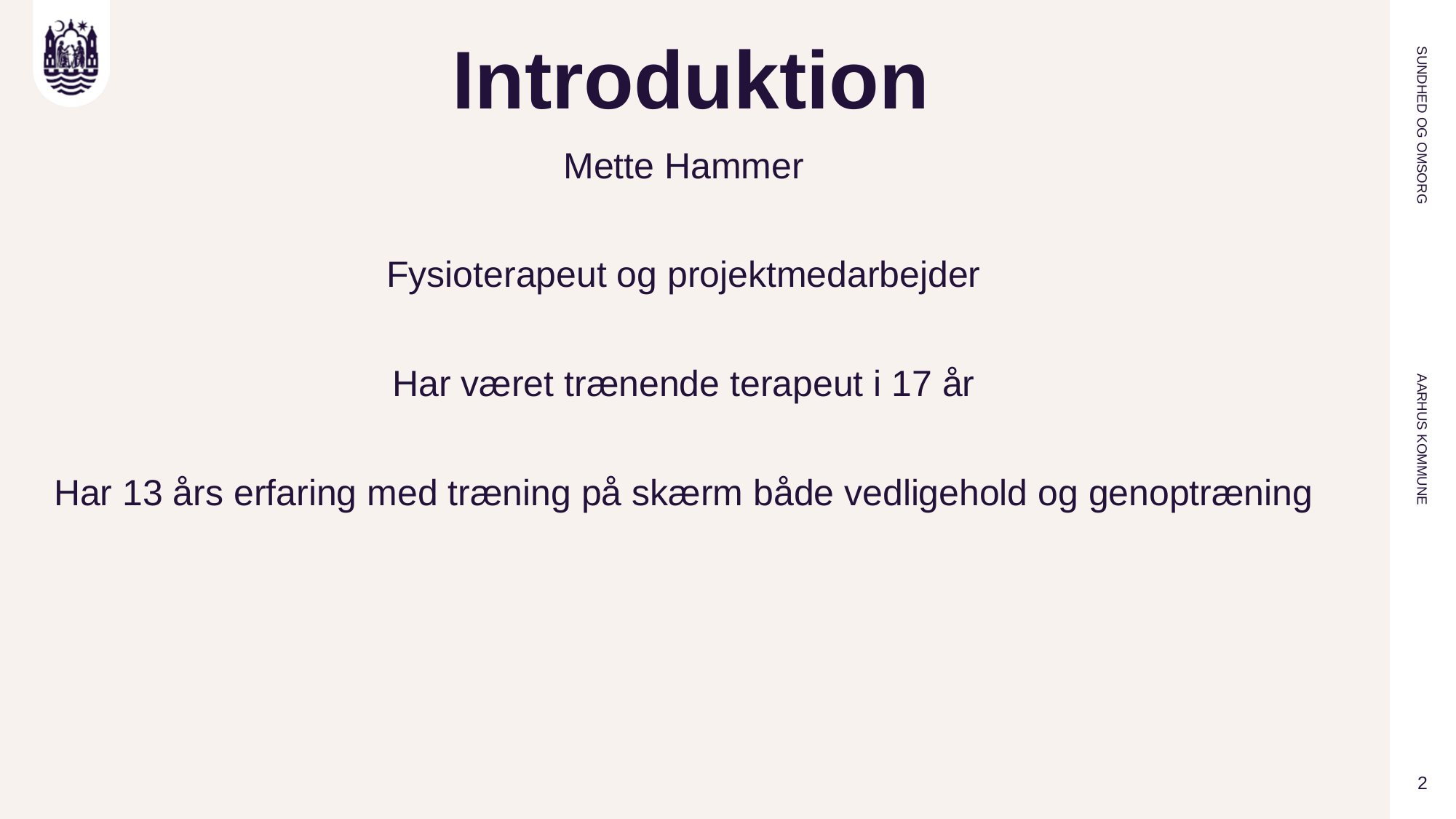

# Introduktion

Mette Hammer

Fysioterapeut og projektmedarbejder

Har været trænende terapeut i 17 år

Har 13 års erfaring med træning på skærm både vedligehold og genoptræning
2